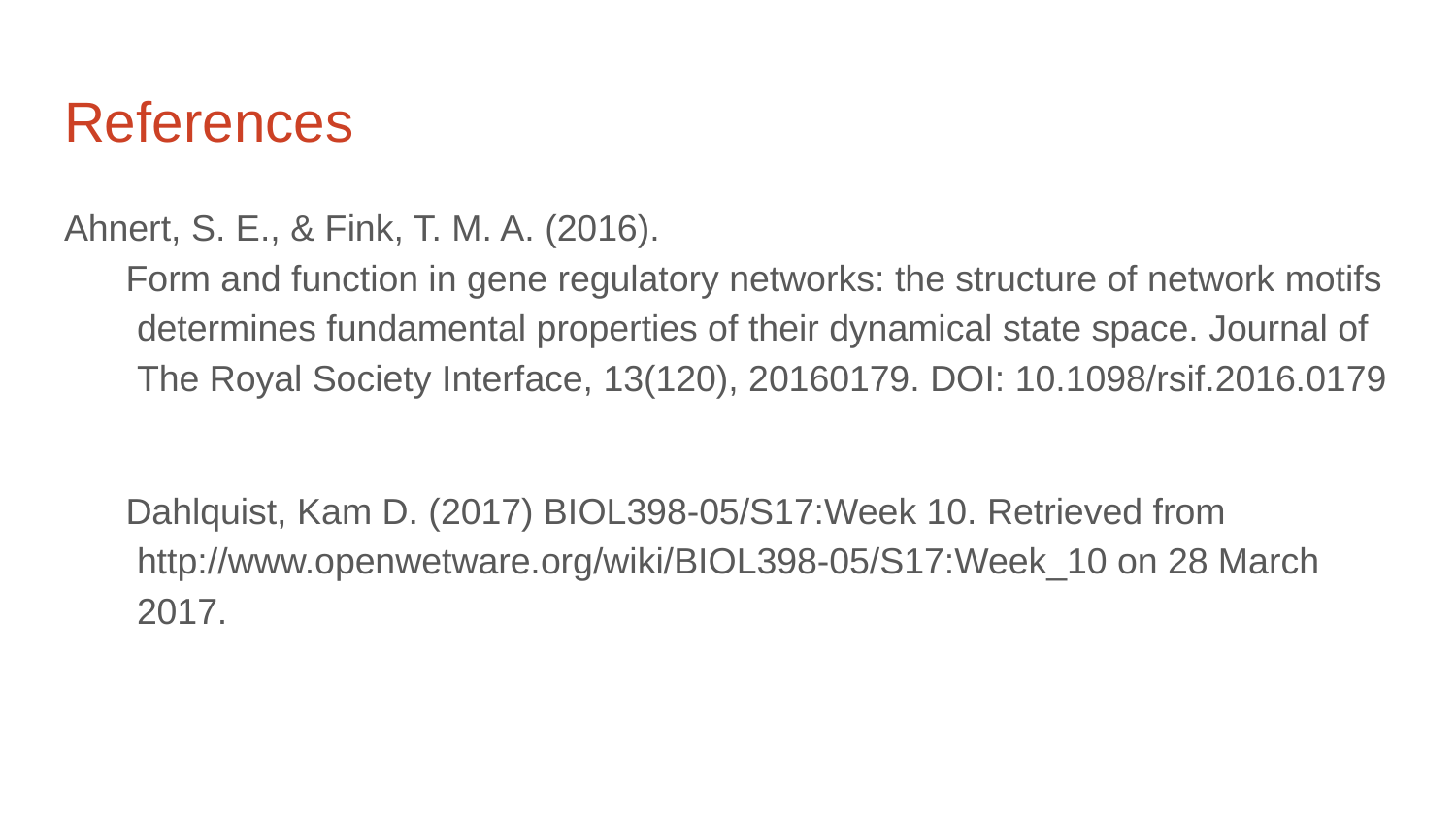

# References
Ahnert, S. E., & Fink, T. M. A. (2016).
Form and function in gene regulatory networks: the structure of network motifs determines fundamental properties of their dynamical state space. Journal of The Royal Society Interface, 13(120), 20160179. DOI: 10.1098/rsif.2016.0179

Dahlquist, Kam D. (2017) BIOL398-05/S17:Week 10. Retrieved from http://www.openwetware.org/wiki/BIOL398-05/S17:Week_10 on 28 March 2017.